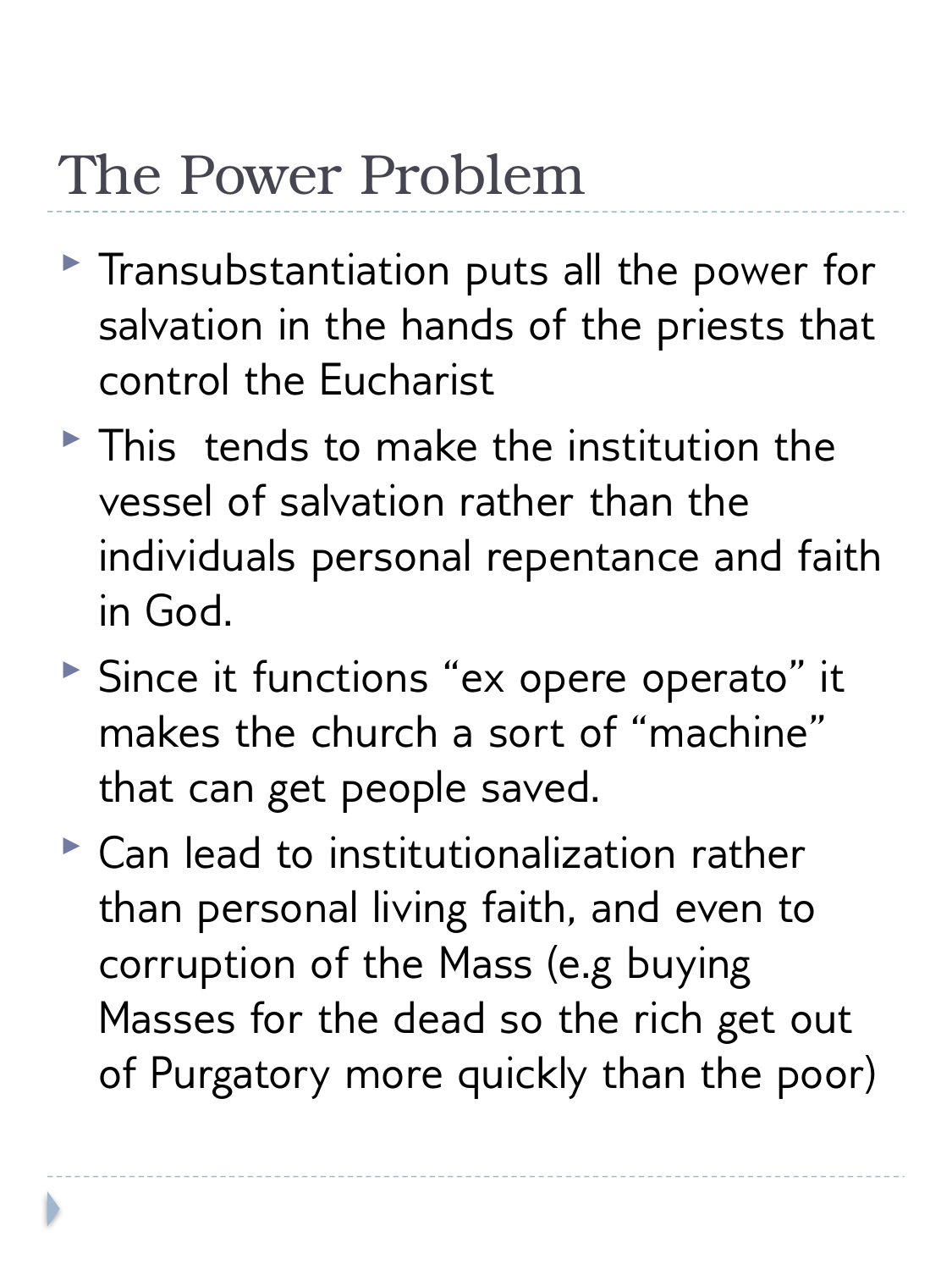

# The Power Problem
Transubstantiation puts all the power for salvation in the hands of the priests that control the Eucharist
This  tends to make the institution the vessel of salvation rather than the individuals personal repentance and faith in God.
Since it functions “ex opere operato” it makes the church a sort of “machine” that can get people saved.
Can lead to institutionalization rather than personal living faith, and even to corruption of the Mass (e.g buying Masses for the dead so the rich get out of Purgatory more quickly than the poor)